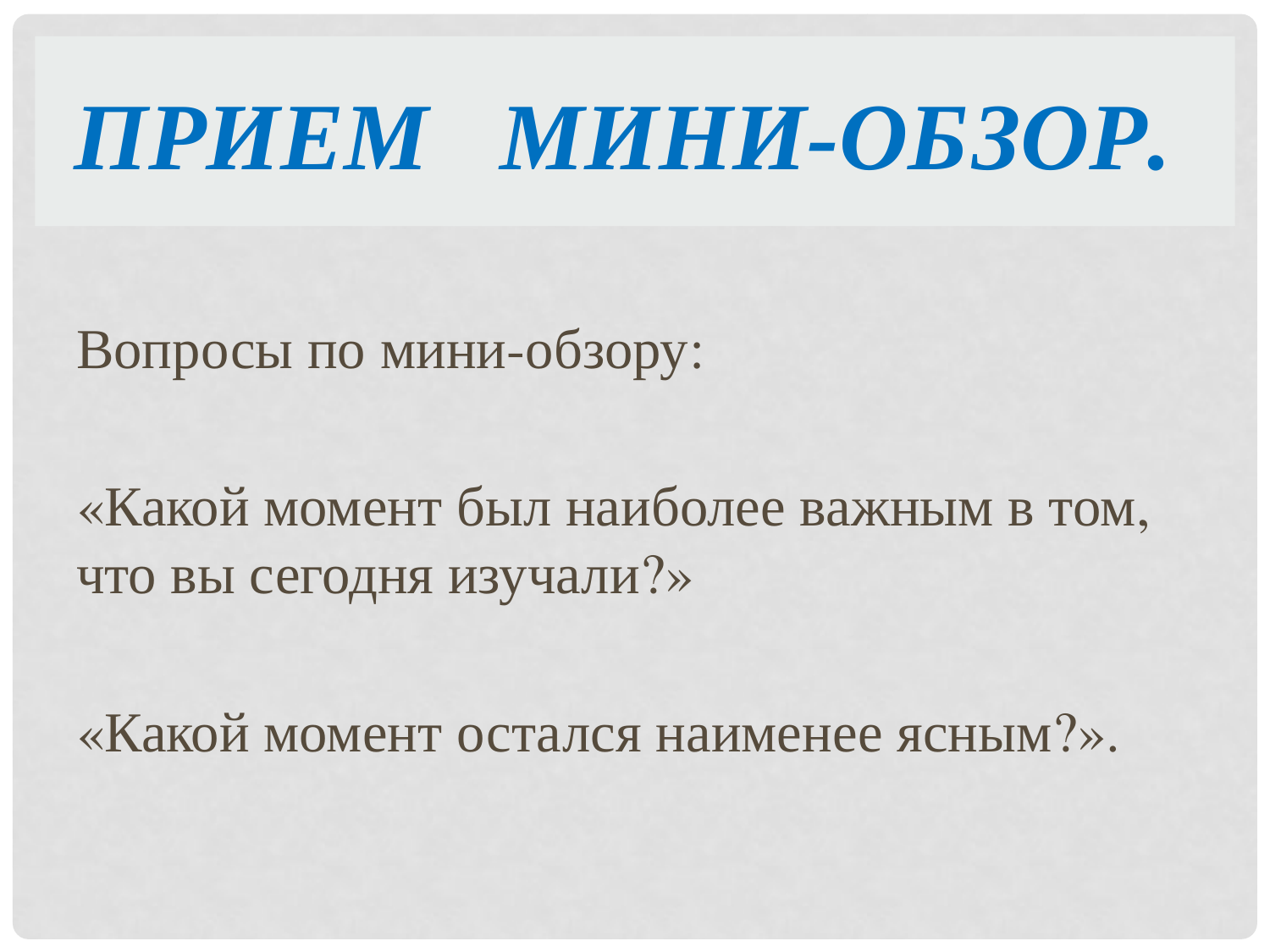

# Прием   мини-обзор.

Вопросы по мини-обзору:

«Какой момент был наиболее важным в том, что вы сегодня изучали?»

«Какой момент остался наименее ясным?».